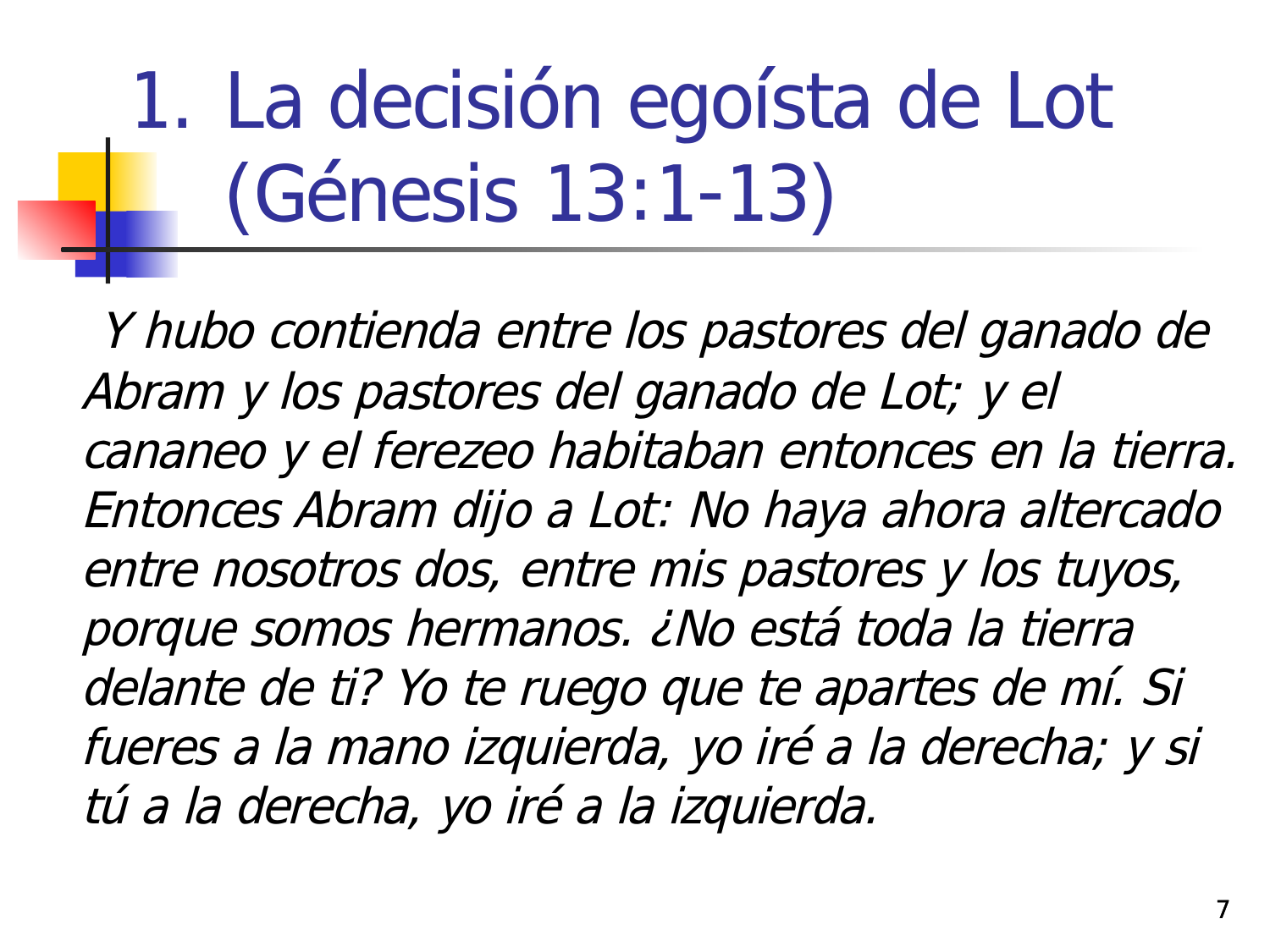

# La decisión egoísta de Lot (Génesis 13:1-13)
	 Y hubo contienda entre los pastores del ganado de Abram y los pastores del ganado de Lot; y el cananeo y el ferezeo habitaban entonces en la tierra. Entonces Abram dijo a Lot: No haya ahora altercado entre nosotros dos, entre mis pastores y los tuyos, porque somos hermanos. ¿No está toda la tierra delante de ti? Yo te ruego que te apartes de mí. Si fueres a la mano izquierda, yo iré a la derecha; y si tú a la derecha, yo iré a la izquierda.

7
7